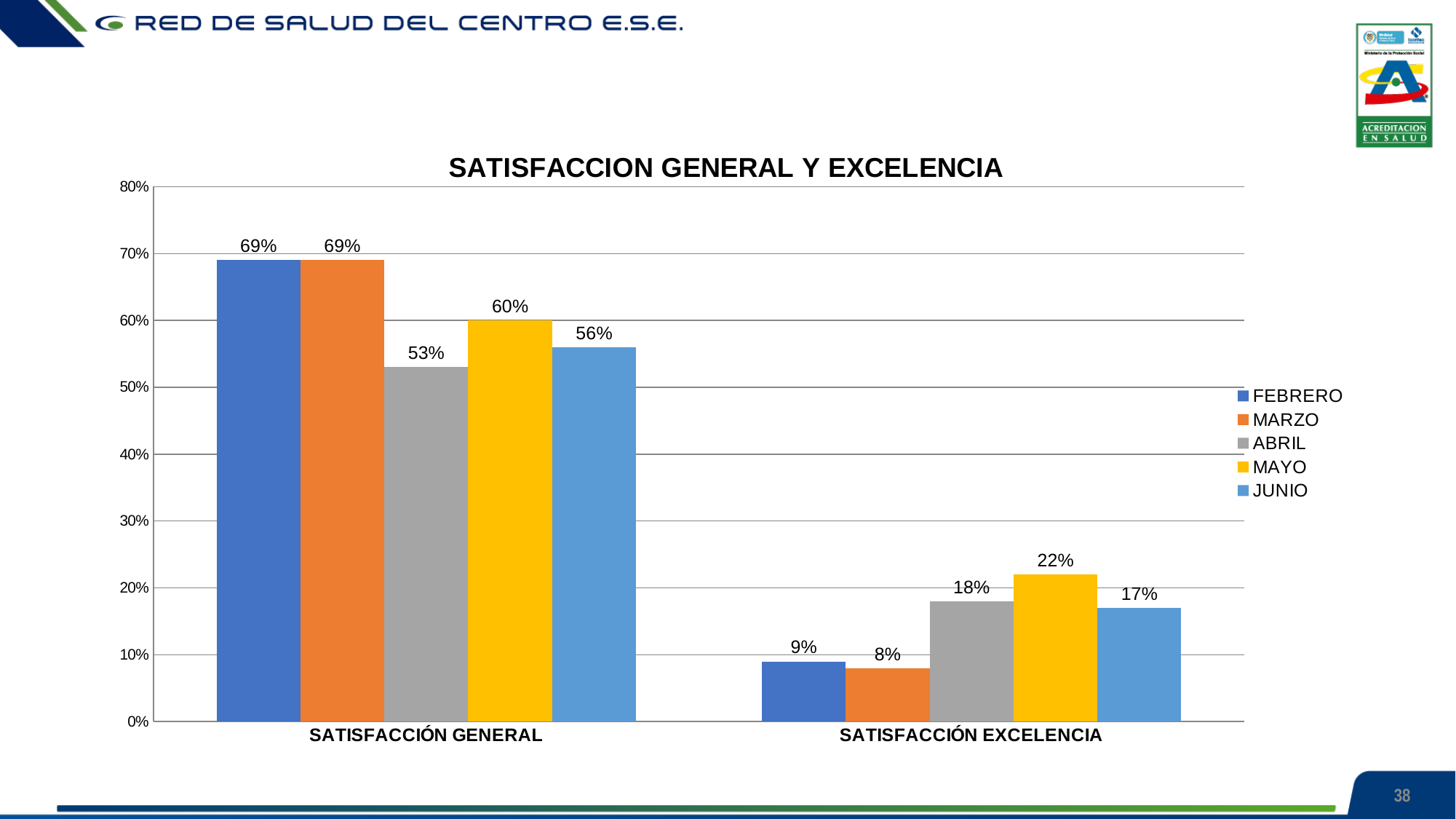

### Chart: SATISFACCION GENERAL Y EXCELENCIA

| Category | FEBRERO | MARZO | ABRIL | MAYO | JUNIO |
|---|---|---|---|---|---|
| SATISFACCIÓN GENERAL | 0.69 | 0.69 | 0.53 | 0.6 | 0.56 |
| SATISFACCIÓN EXCELENCIA | 0.09 | 0.08 | 0.18 | 0.22 | 0.17 |
38